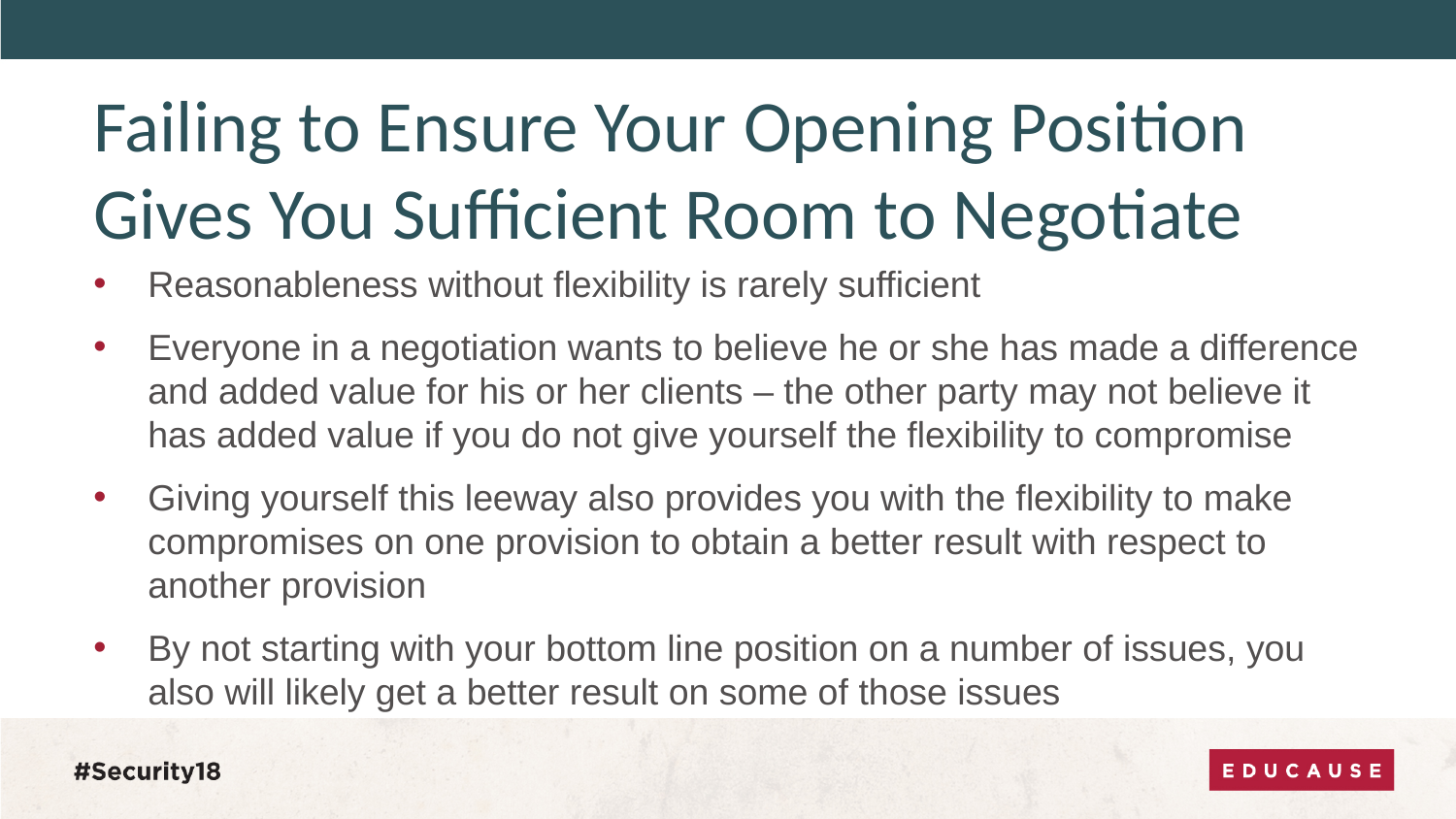

# Failing to Ensure Your Opening Position Gives You Sufficient Room to Negotiate
Reasonableness without flexibility is rarely sufficient
Everyone in a negotiation wants to believe he or she has made a difference and added value for his or her clients – the other party may not believe it has added value if you do not give yourself the flexibility to compromise
Giving yourself this leeway also provides you with the flexibility to make compromises on one provision to obtain a better result with respect to another provision
By not starting with your bottom line position on a number of issues, you also will likely get a better result on some of those issues